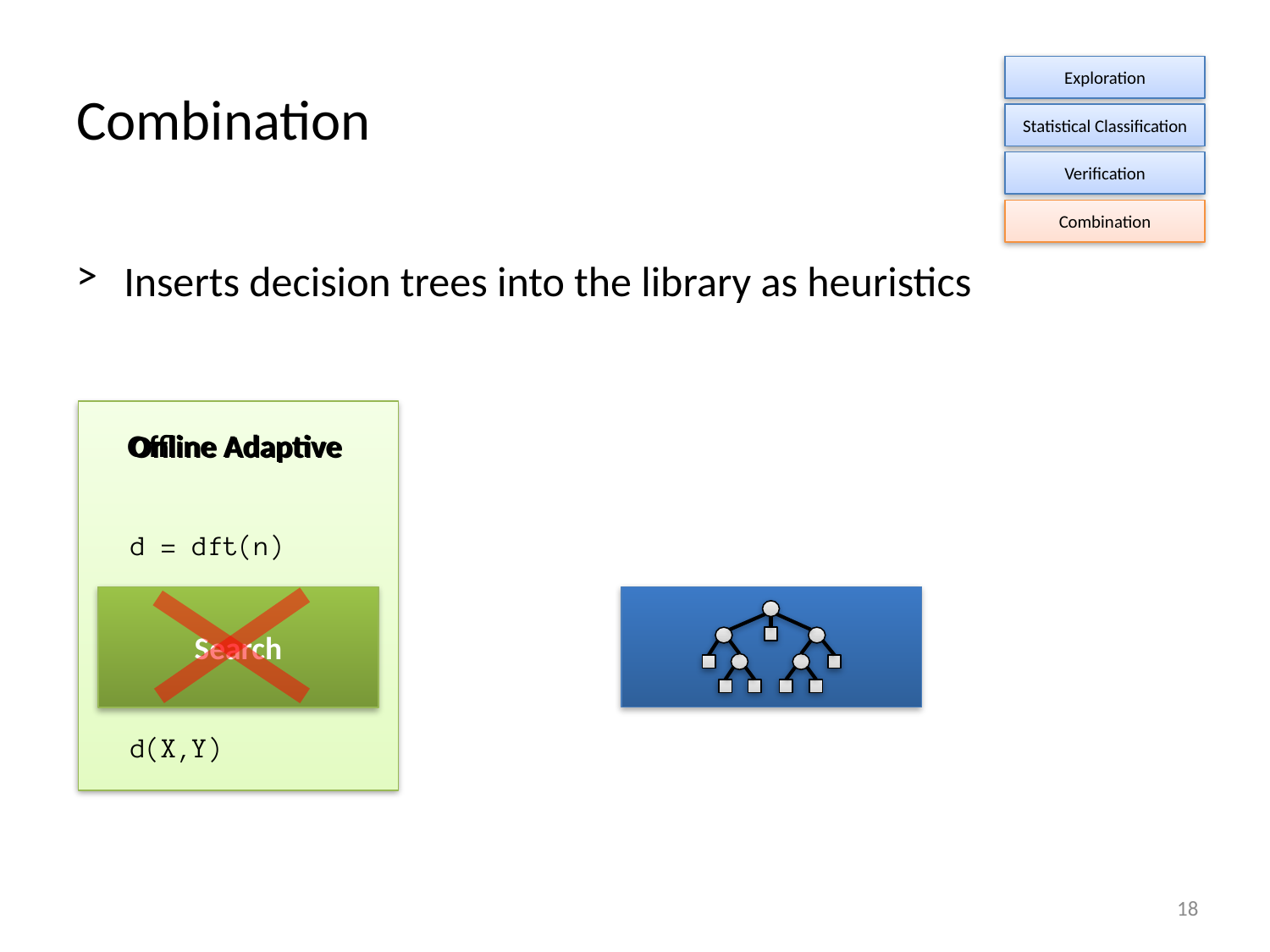

# Combination
Exploration
Statistical Classification
Verification
Combination
Inserts decision trees into the library as heuristics

Offline Adaptive
Online Adaptive
d = dft(n)

Search
d(X,Y)
18